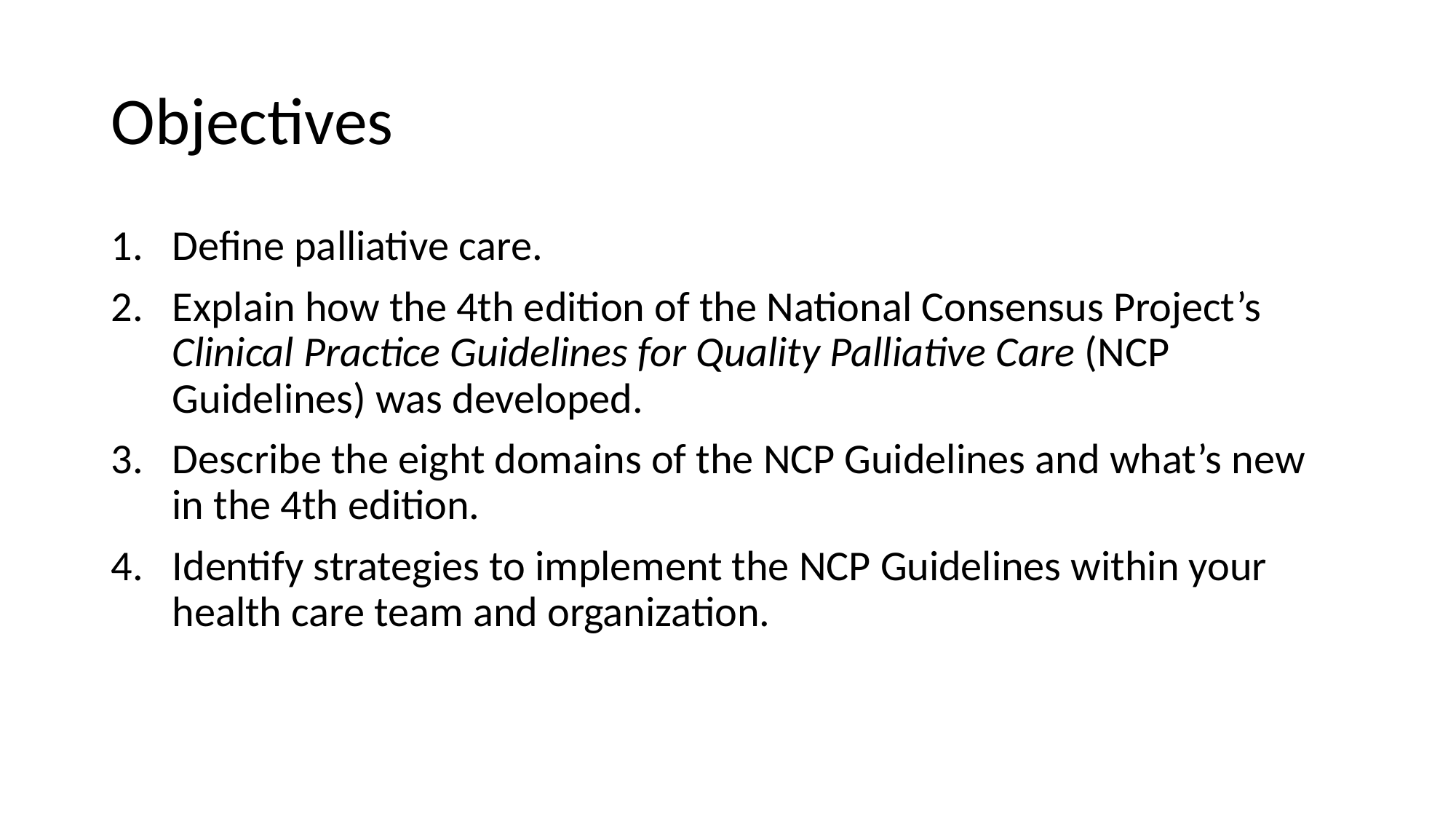

# Objectives
Define palliative care.
Explain how the 4th edition of the National Consensus Project’s Clinical Practice Guidelines for Quality Palliative Care (NCP Guidelines) was developed.
Describe the eight domains of the NCP Guidelines and what’s new in the 4th edition.
Identify strategies to implement the NCP Guidelines within your health care team and organization.